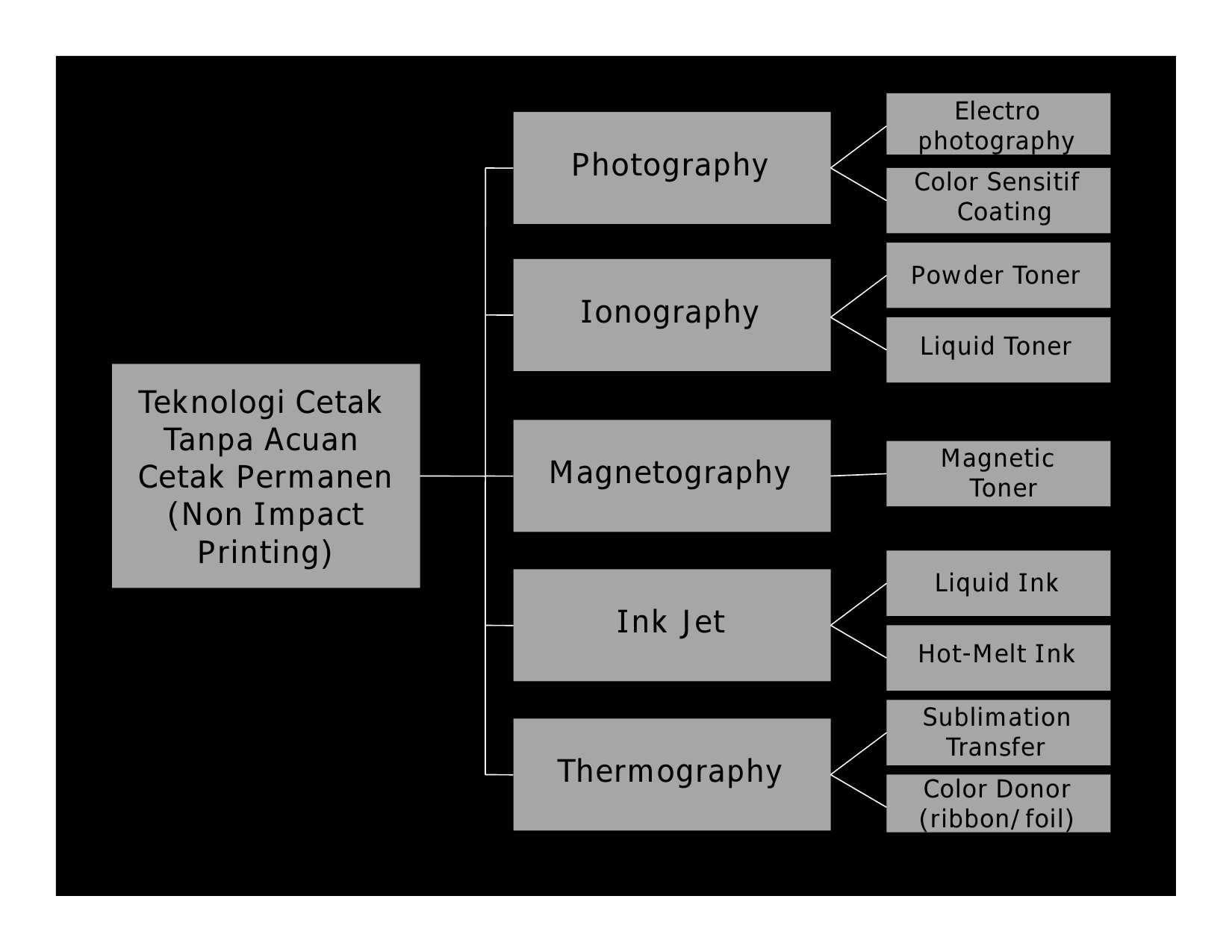

Electro  photography

# Photography
Color Sensitif  Coating

Powder Toner

Ionography

Liquid Toner

Teknologi Cetak  Tanpa Acuan  Cetak Permanen  (Non Impact  Printing)

Magnetic  Toner
Magnetography

Liquid Ink

Ink Jet

Hot-Melt Ink
Sublimation

Transfer

Thermography

Color Donor
(ribbon/foil)